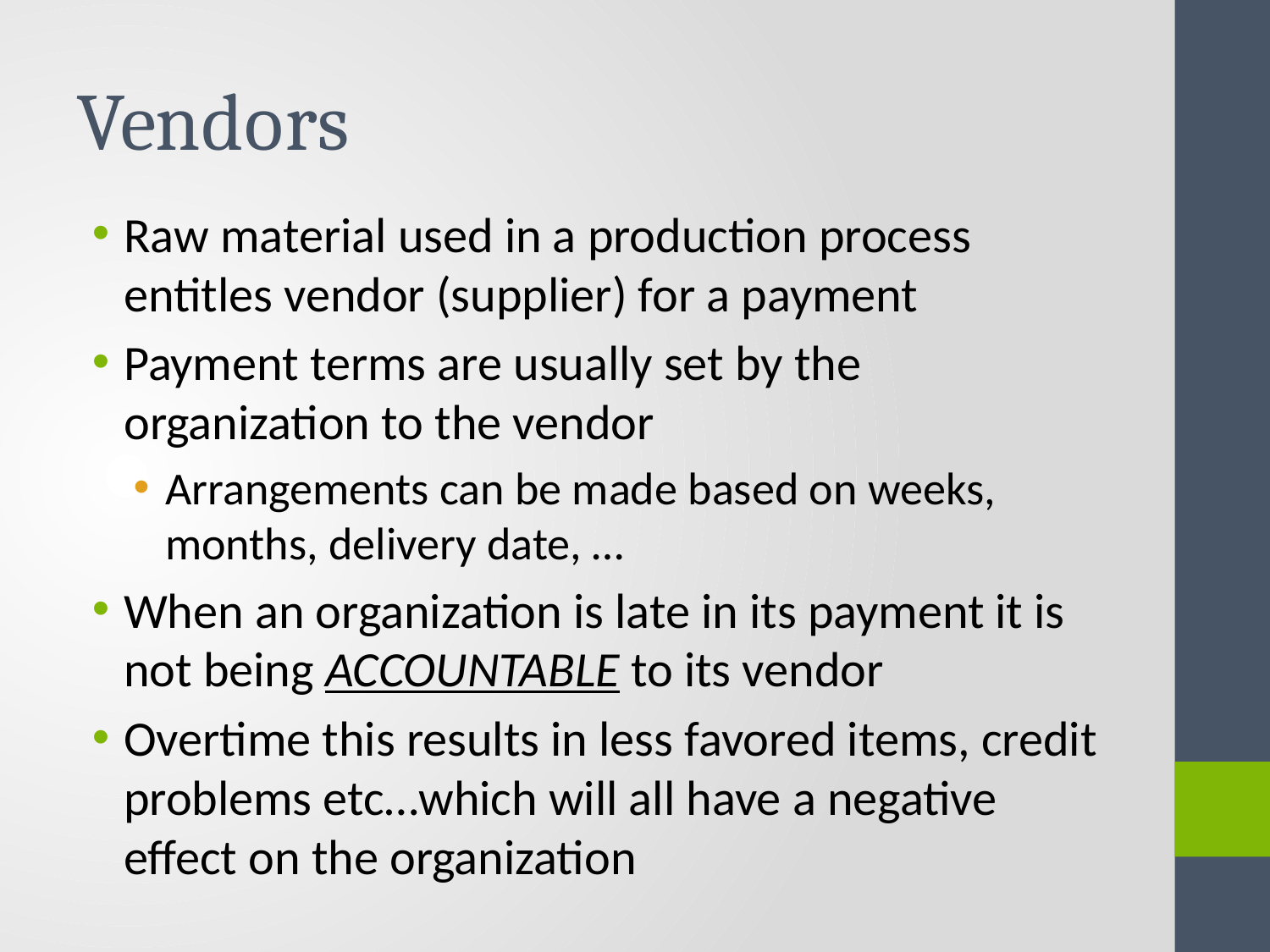

# Vendors
Raw material used in a production process entitles vendor (supplier) for a payment
Payment terms are usually set by the organization to the vendor
Arrangements can be made based on weeks, months, delivery date, …
When an organization is late in its payment it is not being ACCOUNTABLE to its vendor
Overtime this results in less favored items, credit problems etc…which will all have a negative effect on the organization